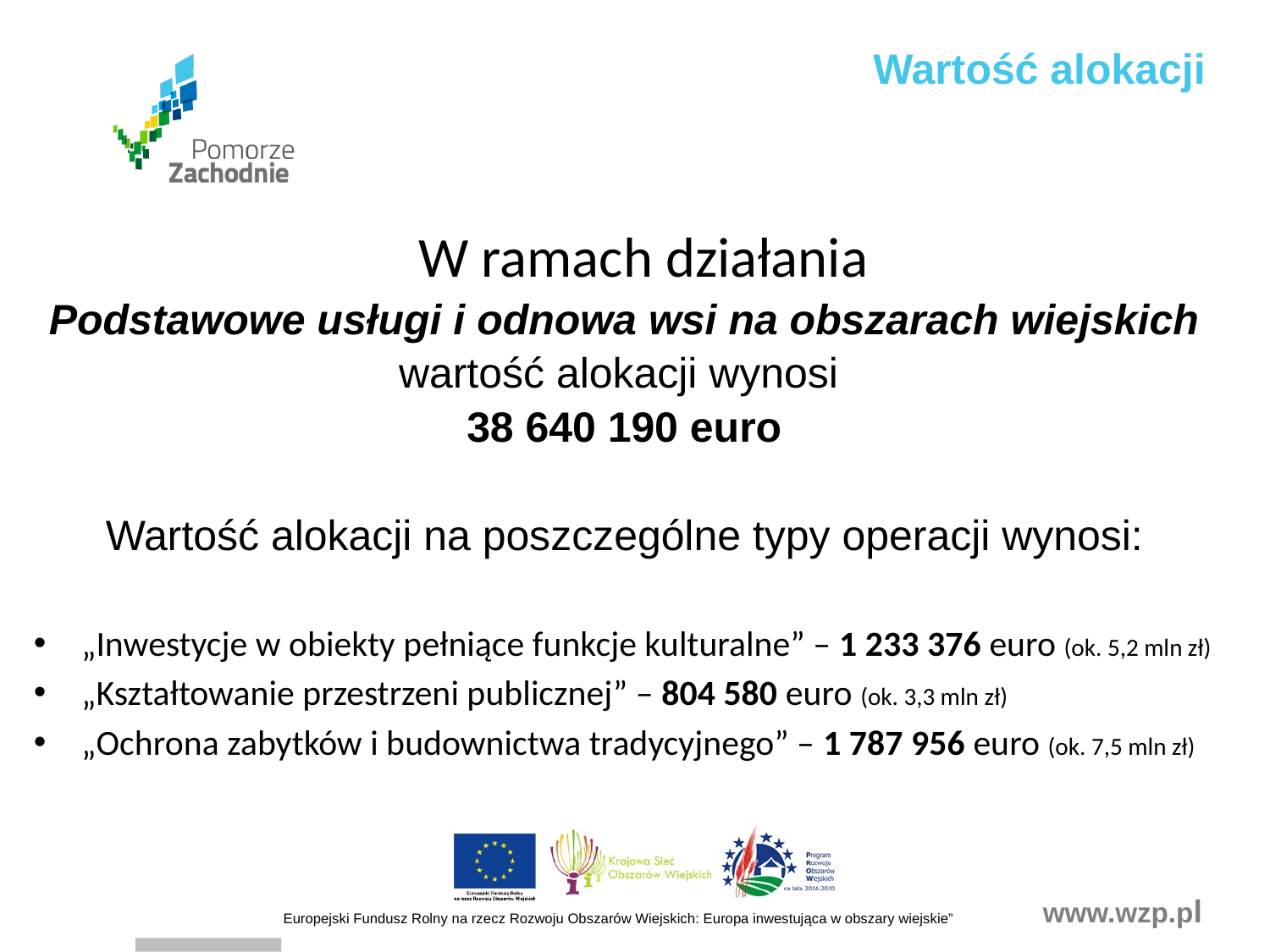

Wartość alokacji
    W ramach działania
Podstawowe usługi i odnowa wsi na obszarach wiejskich
wartość alokacji wynosi
38 640 190 euro

Wartość alokacji na poszczególne typy operacji wynosi:

„Inwestycje w obiekty pełniące funkcje kulturalne” – 1 233 376 euro (ok. 5,2 mln zł)
„Kształtowanie przestrzeni publicznej” – 804 580 euro (ok. 3,3 mln zł)
„Ochrona zabytków i budownictwa tradycyjnego” – 1 787 956 euro (ok. 7,5 mln zł)